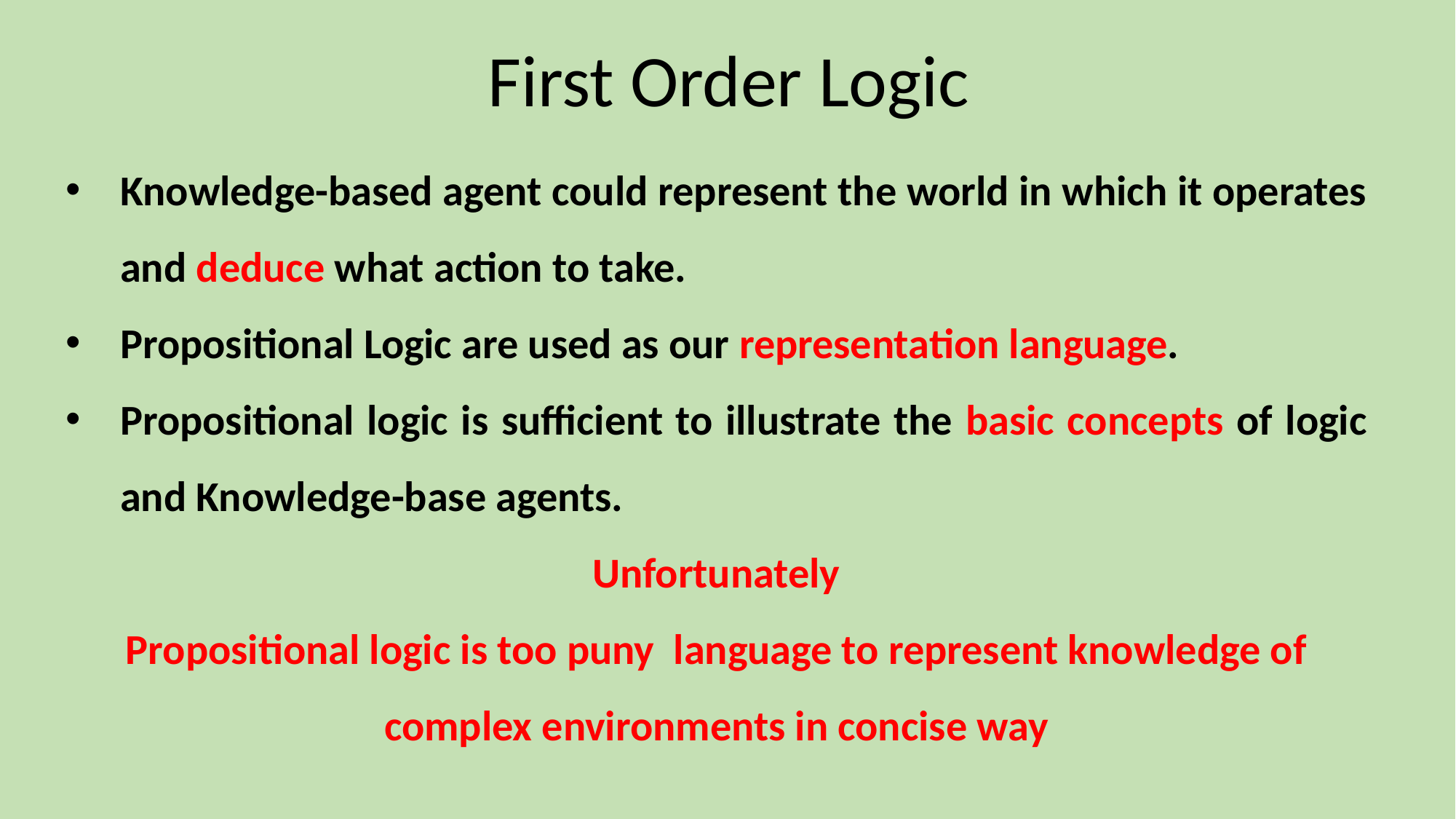

# First Order Logic
Knowledge-based agent could represent the world in which it operates and deduce what action to take.
Propositional Logic are used as our representation language.
Propositional logic is sufficient to illustrate the basic concepts of logic and Knowledge-base agents.
Unfortunately
Propositional logic is too puny  language to represent knowledge of complex environments in concise way